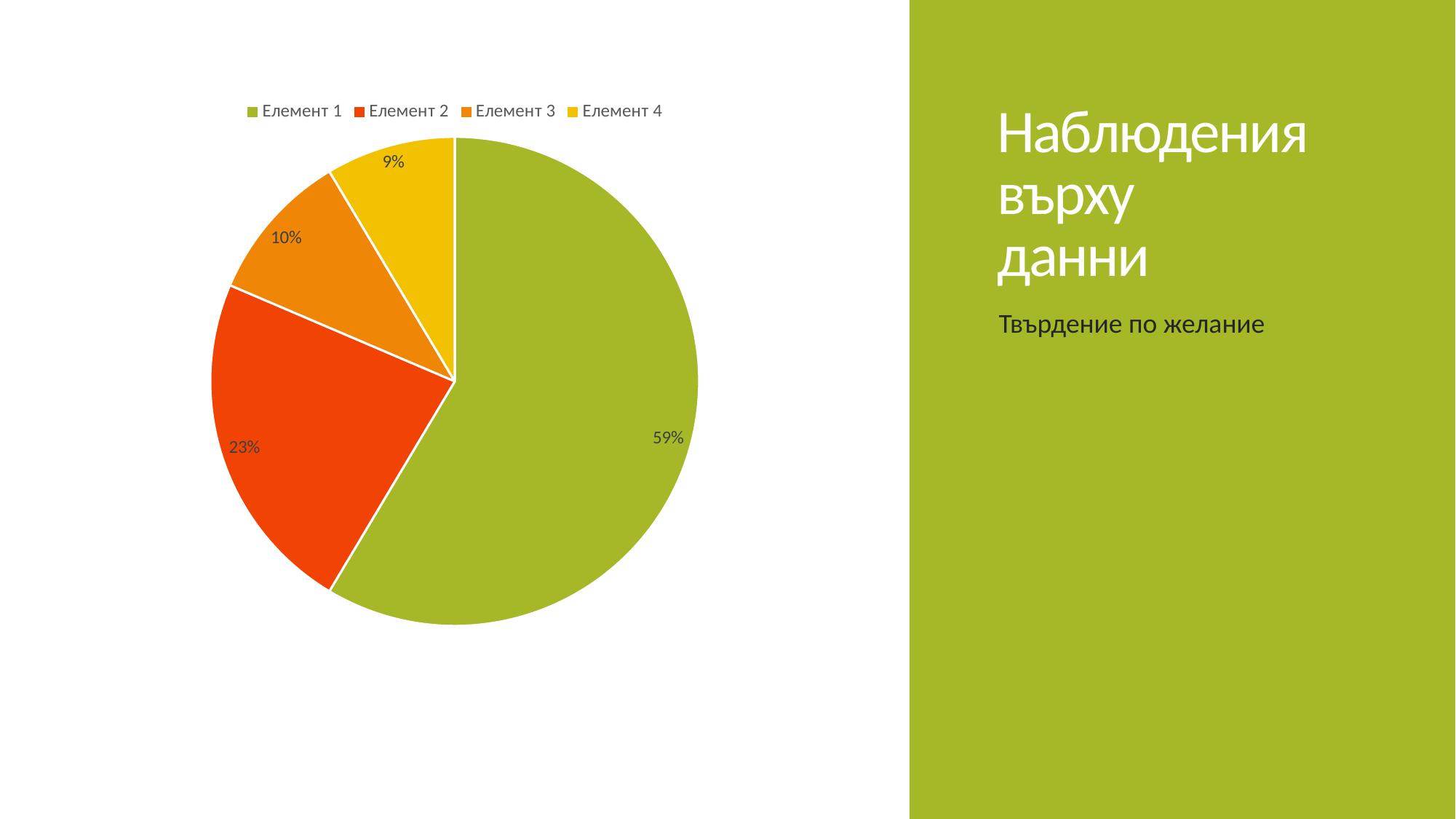

# Наблюдения върху данни

### Chart

| Category | Column1 |
|---|---|
| Елемент 1 | 8.2 |
| Елемент 2 | 3.2 |
| Елемент 3 | 1.4 |
| Елемент 4 | 1.2 |
Твърдение по желание